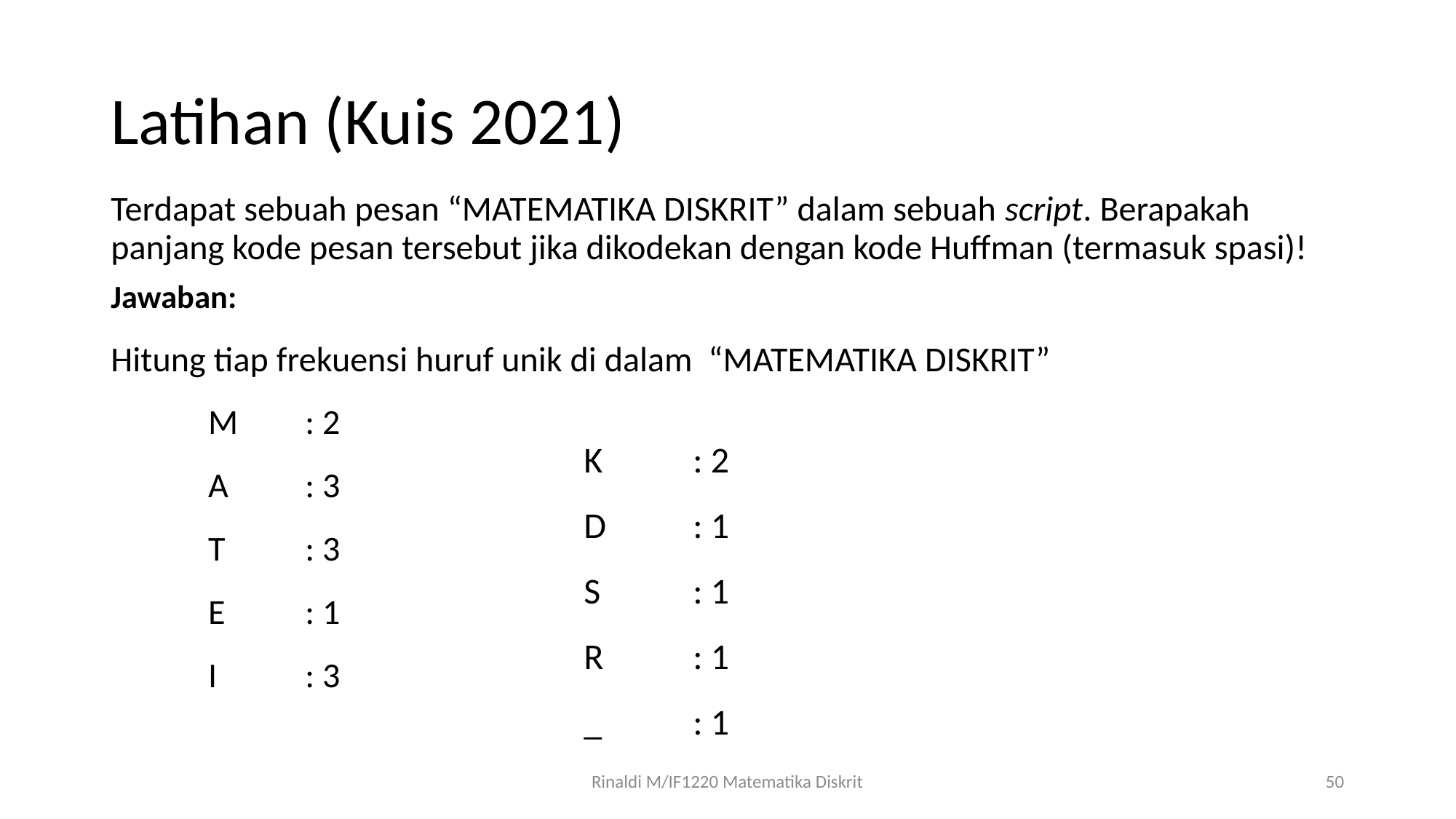

# Latihan (Kuis 2021)
Terdapat sebuah pesan “MATEMATIKA DISKRIT” dalam sebuah script. Berapakah panjang kode pesan tersebut jika dikodekan dengan kode Huffman (termasuk spasi)!
Jawaban:
Hitung tiap frekuensi huruf unik di dalam  “MATEMATIKA DISKRIT”
	M	: 2
	A	: 3
	T	: 3
	E	: 1
	I	: 3

	K	: 2
	D	: 1
	S	: 1
	R	: 1
	_	: 1
Rinaldi M/IF1220 Matematika Diskrit
50